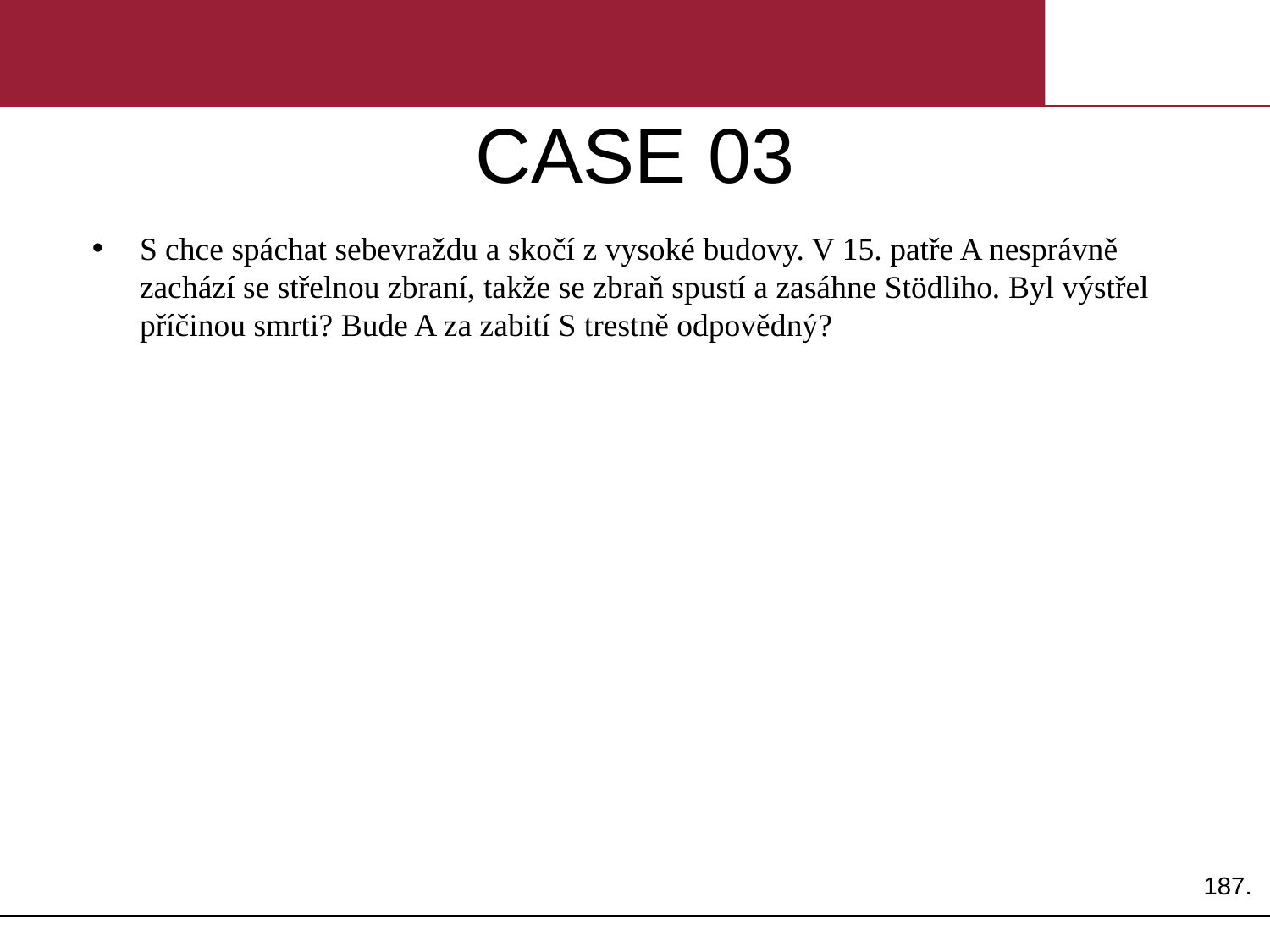

# CASE 03

S chce spáchat sebevraždu a skočí z vysoké budovy. V 15. patře A nesprávně zachází se střelnou zbraní, takže se zbraň spustí a zasáhne Stödliho. Byl výstřel příčinou smrti? Bude A za zabití S trestně odpovědný?

187.